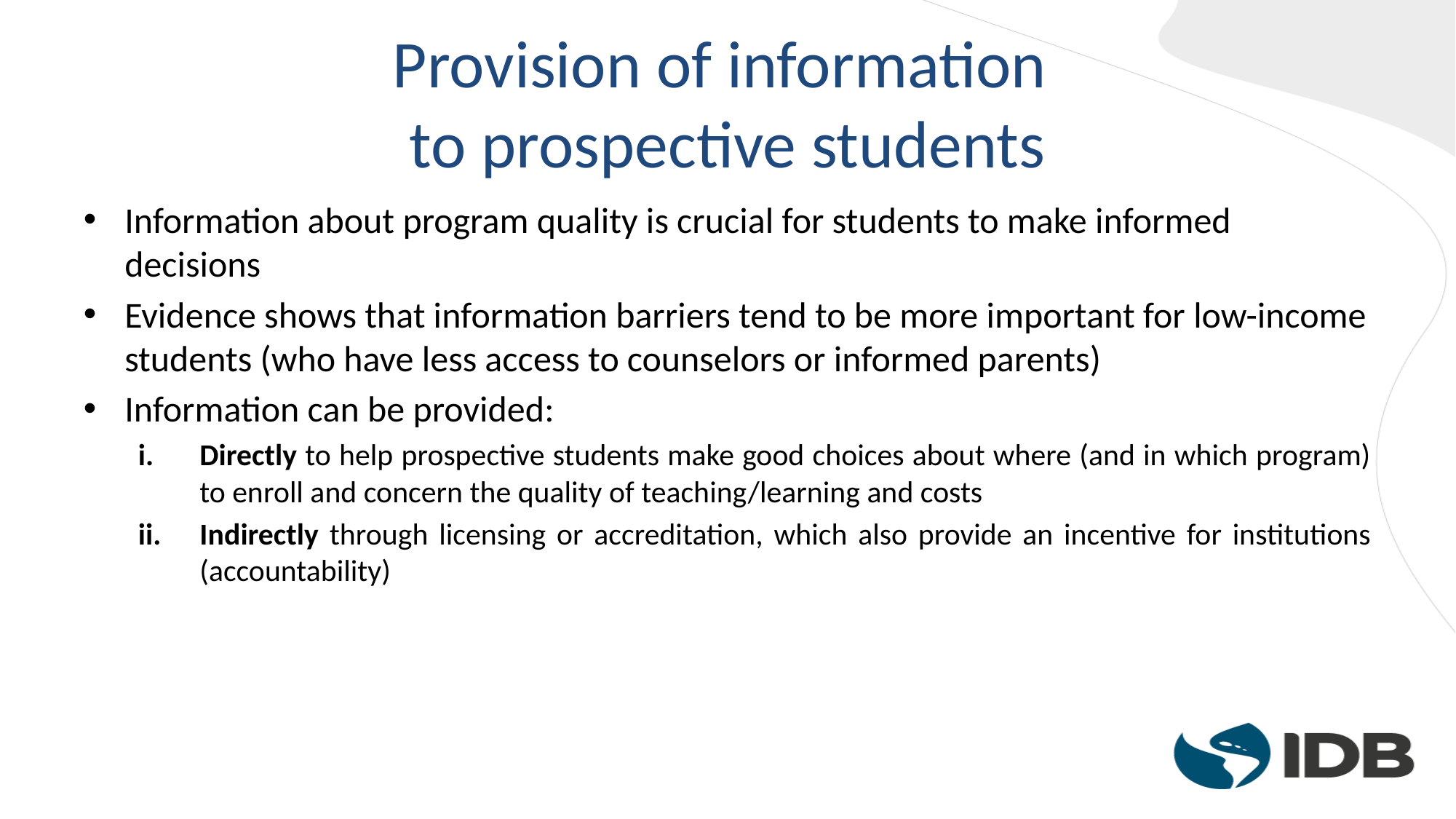

# Provision of information to prospective students
Information about program quality is crucial for students to make informed decisions
Evidence shows that information barriers tend to be more important for low-income students (who have less access to counselors or informed parents)
Information can be provided:
Directly to help prospective students make good choices about where (and in which program) to enroll and concern the quality of teaching/learning and costs
Indirectly through licensing or accreditation, which also provide an incentive for institutions (accountability)